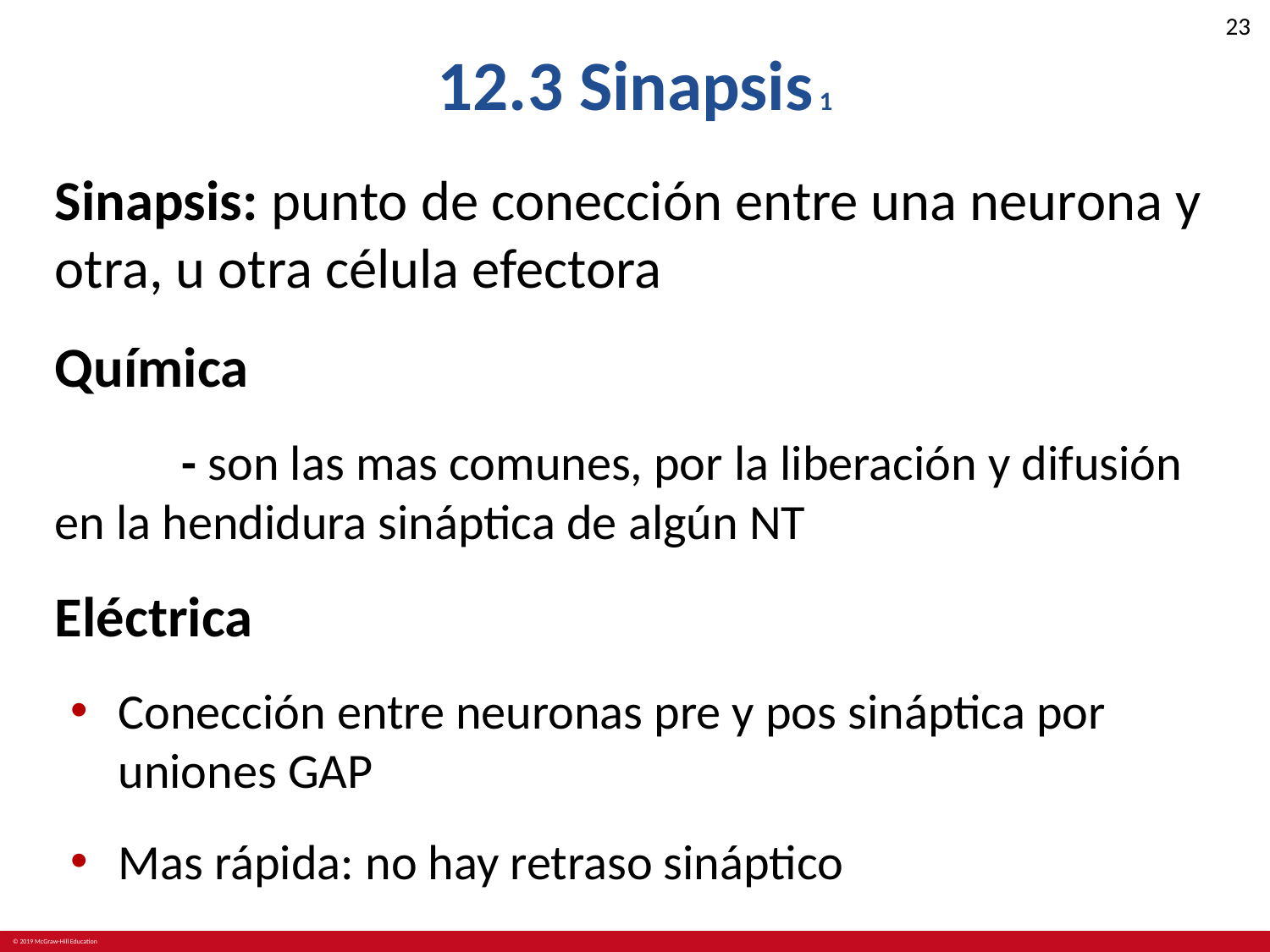

# 12.3 Sinapsis 1
Sinapsis: punto de conección entre una neurona y otra, u otra célula efectora
Química
	- son las mas comunes, por la liberación y difusión en la hendidura sináptica de algún NT
Eléctrica
Conección entre neuronas pre y pos sináptica por uniones GAP
Mas rápida: no hay retraso sináptico